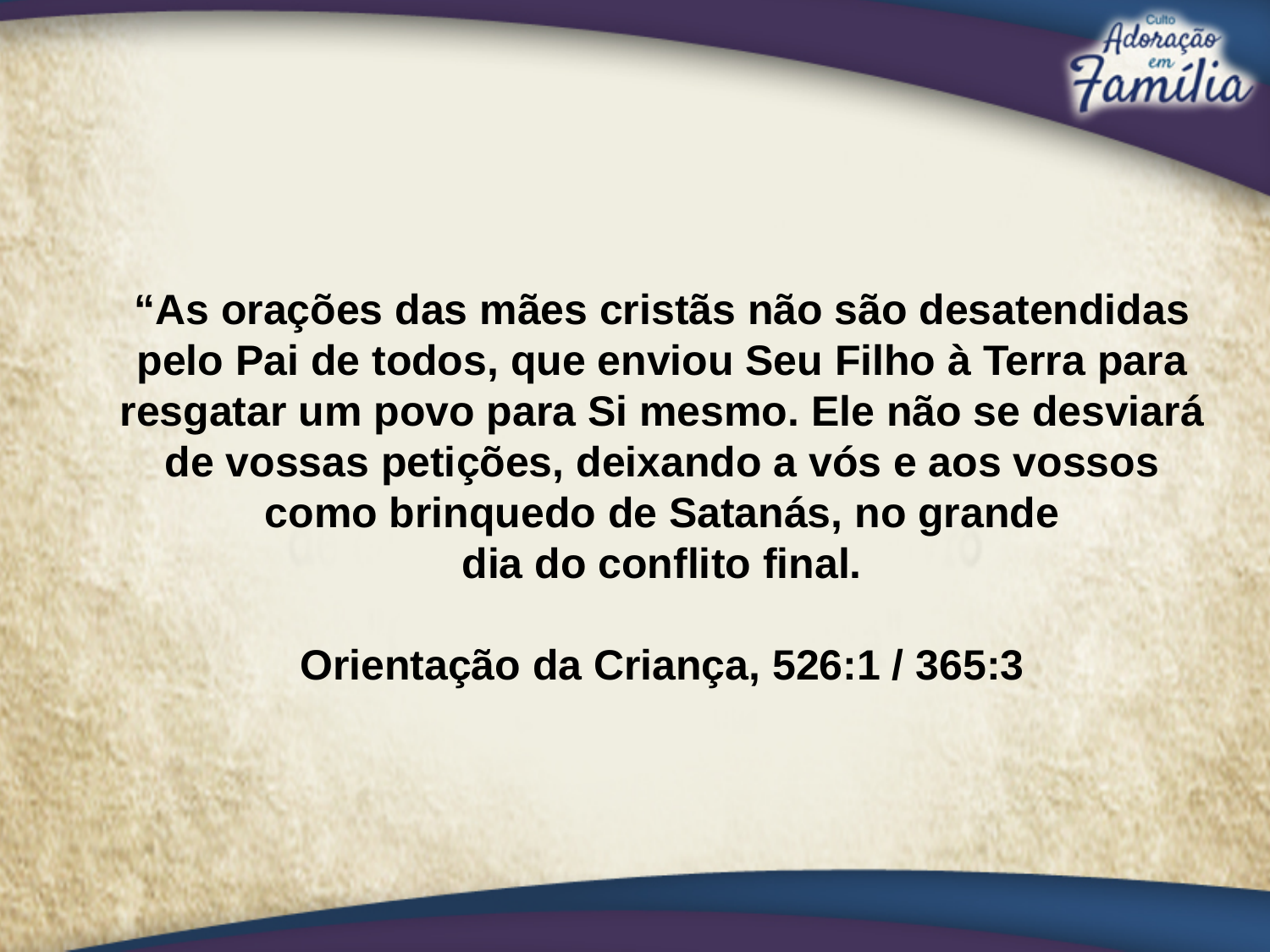

“As orações das mães cristãs não são desatendidas
pelo Pai de todos, que enviou Seu Filho à Terra para resgatar um povo para Si mesmo. Ele não se desviará de vossas petições, deixando a vós e aos vossos como brinquedo de Satanás, no grande
dia do conflito final.

Orientação da Criança, 526:1 / 365:3